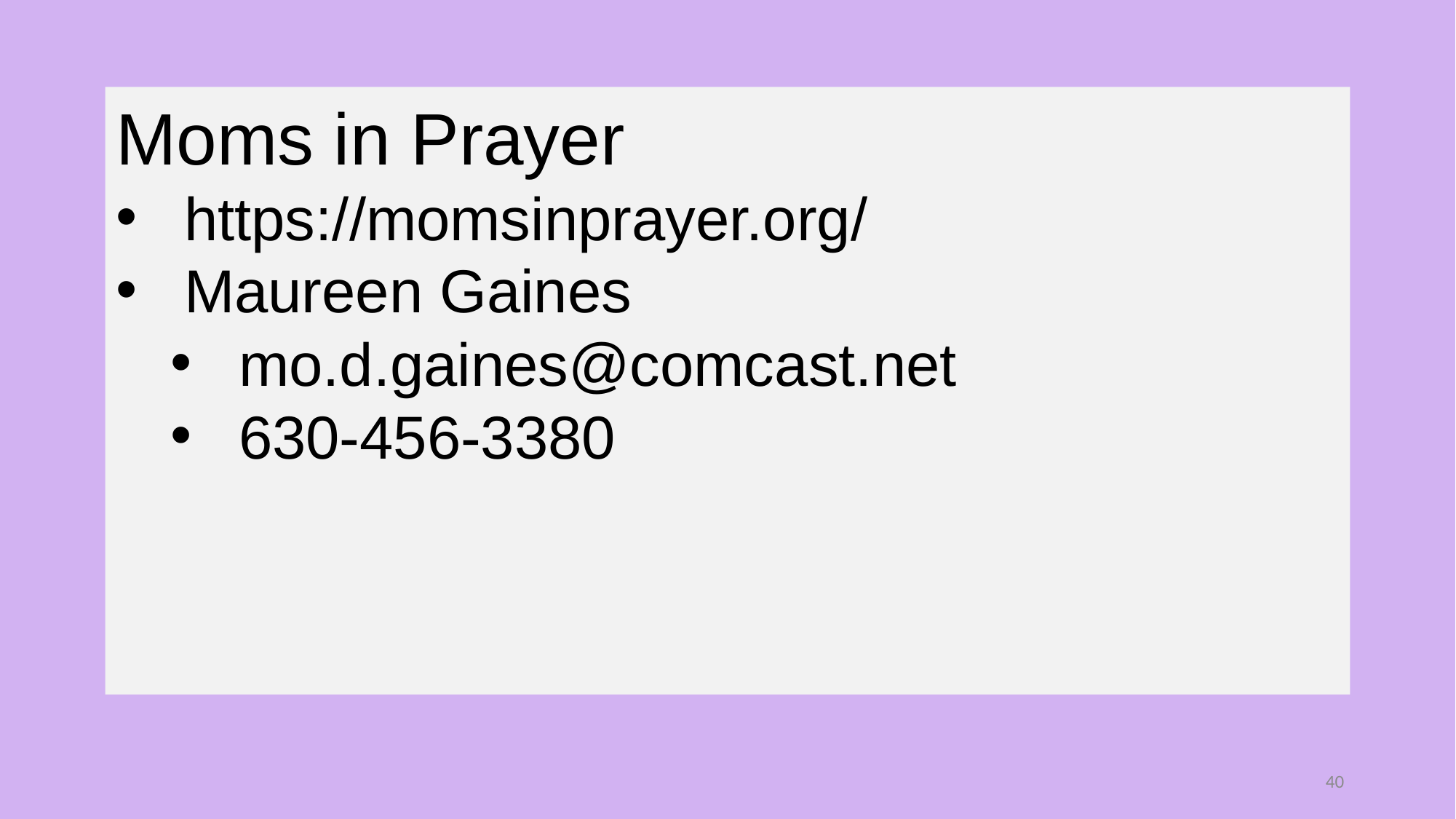

Moms in Prayer
https://momsinprayer.org/
Maureen Gaines
mo.d.gaines@comcast.net
630-456-3380

40